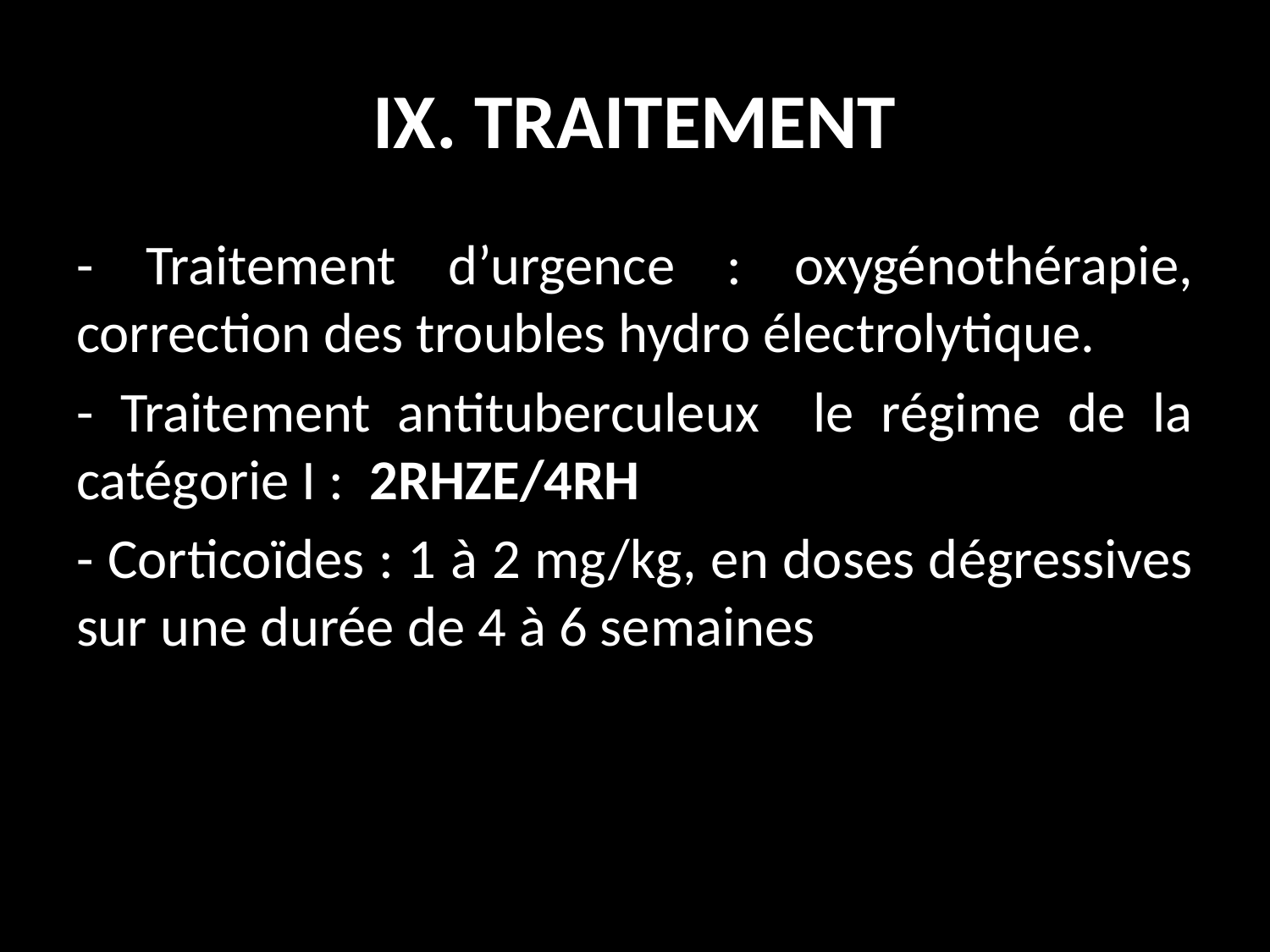

# IX. TRAITEMENT
- Traitement d’urgence : oxygénothérapie, correction des troubles hydro électrolytique.
- Traitement antituberculeux  le régime de la catégorie I :  2RHZE/4RH
- Corticoïdes : 1 à 2 mg/kg, en doses dégressives sur une durée de 4 à 6 semaines